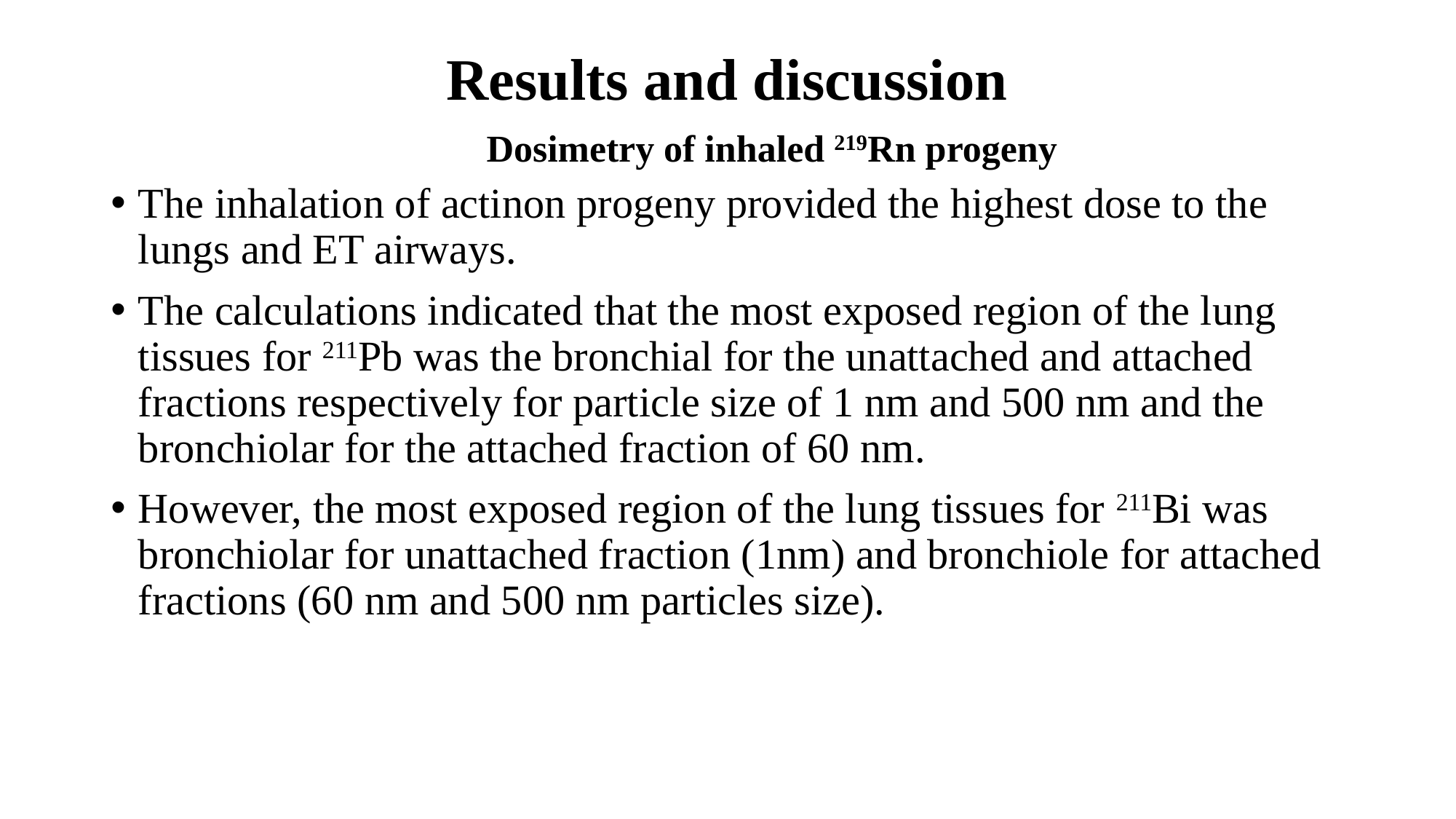

# Results and discussion
Dosimetry of inhaled 219Rn progeny
The inhalation of actinon progeny provided the highest dose to the lungs and ET airways.
The calculations indicated that the most exposed region of the lung tissues for 211Pb was the bronchial for the unattached and attached fractions respectively for particle size of 1 nm and 500 nm and the bronchiolar for the attached fraction of 60 nm.
However, the most exposed region of the lung tissues for 211Bi was bronchiolar for unattached fraction (1nm) and bronchiole for attached fractions (60 nm and 500 nm particles size).